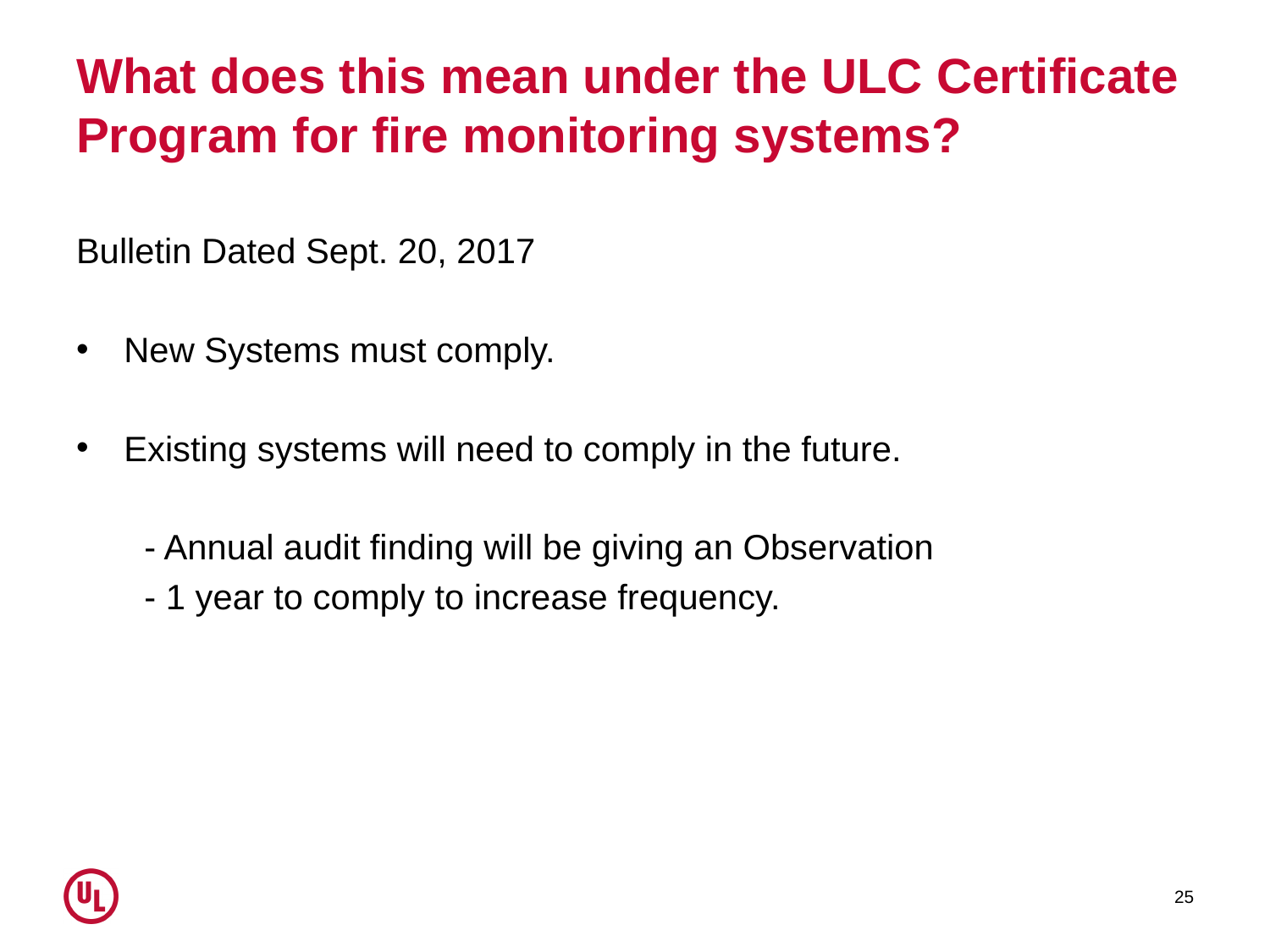

# What does this mean under the ULC Certificate Program for fire monitoring systems?
Bulletin Dated Sept. 20, 2017

New Systems must comply.

Existing systems will need to comply in the future.

       - Annual audit finding will be giving an Observation
       - 1 year to comply to increase frequency.
25